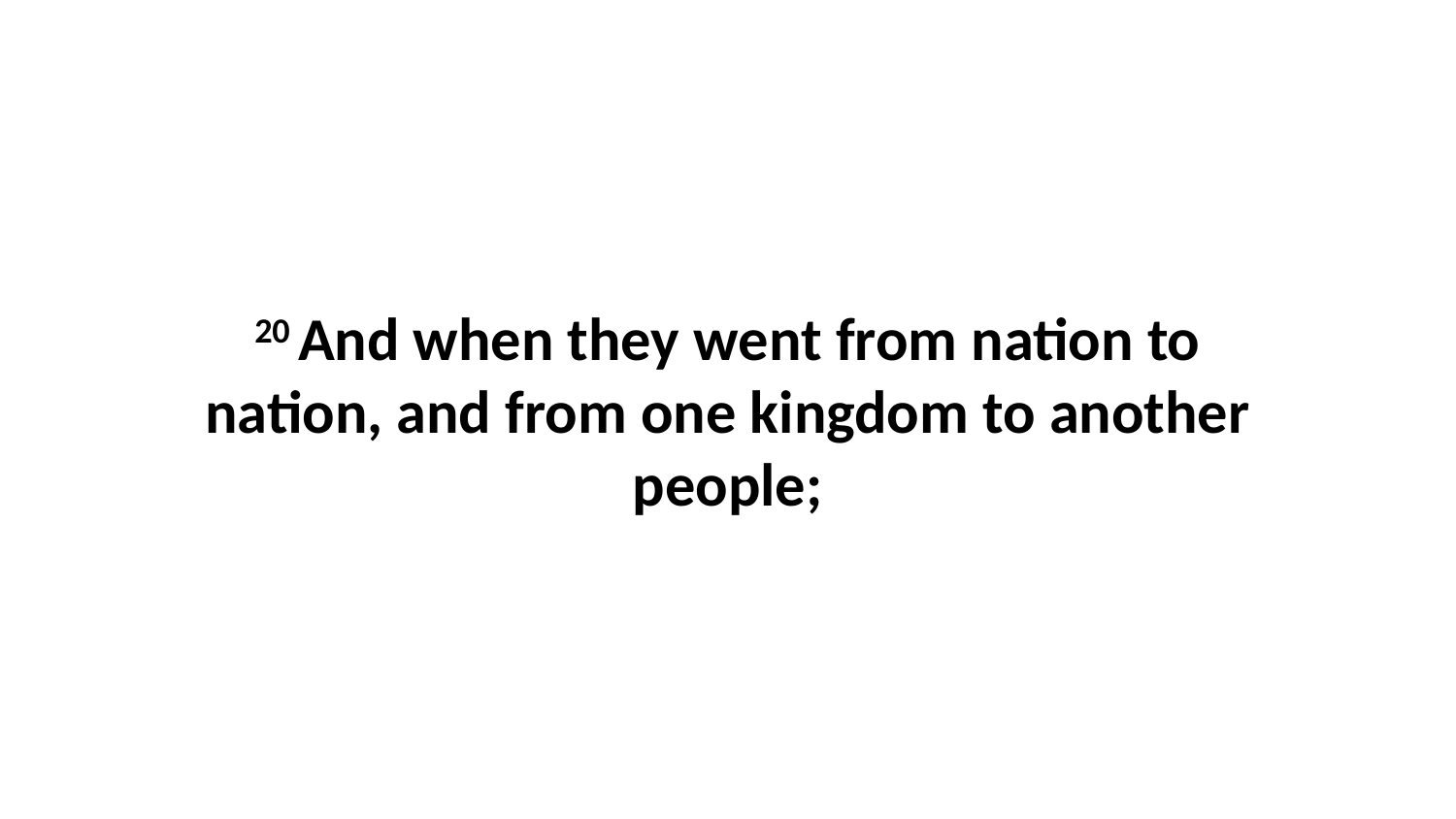

20 And when they went from nation to nation, and from one kingdom to another people;